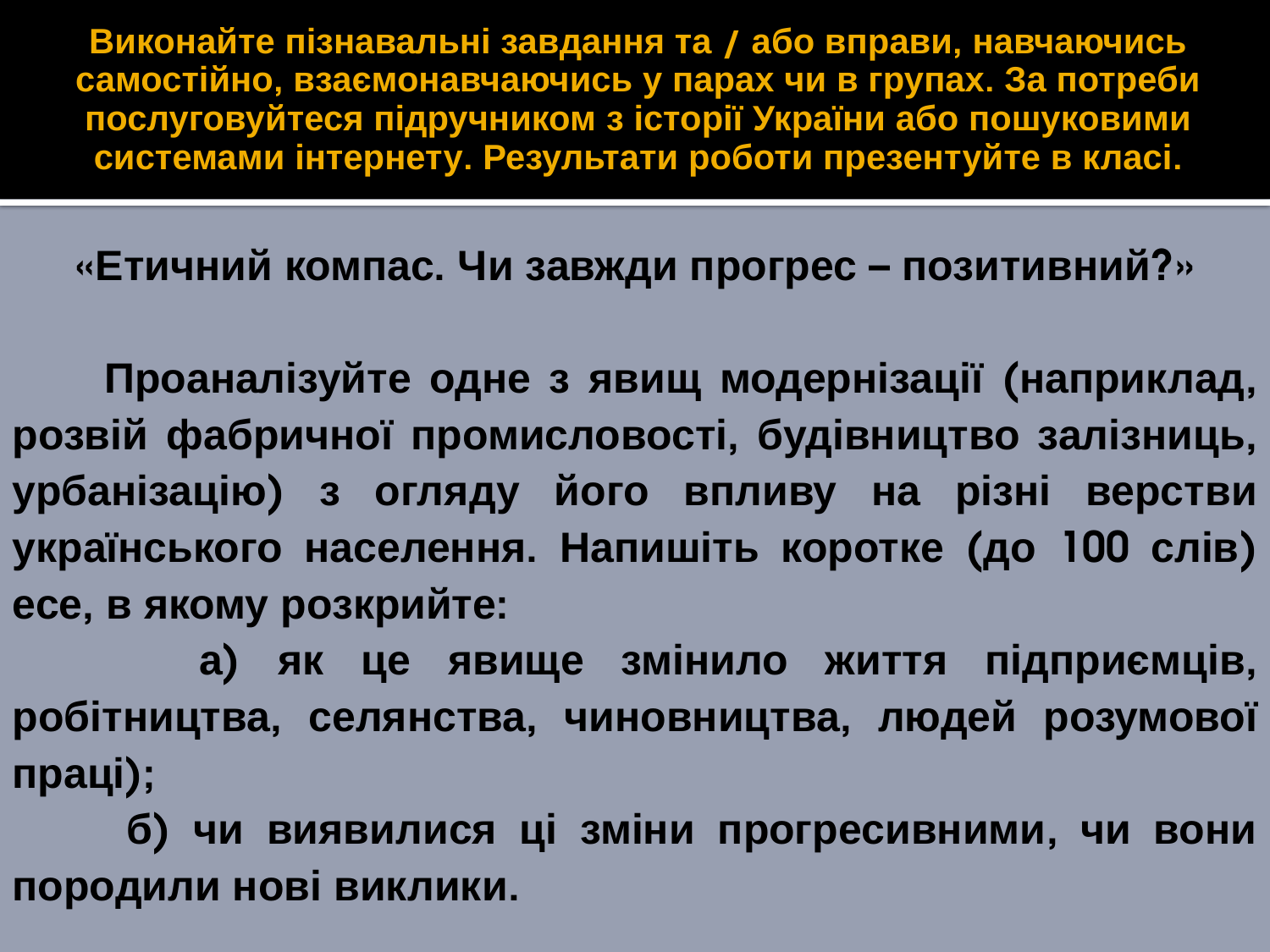

# Виконайте пізнавальні завдання та / або вправи, навчаючись самостійно, взаємонавчаючись у парах чи в групах. За потреби послуговуйтеся підручником з історії України або пошуковими системами інтернету. Результати роботи презентуйте в класі.
«Етичний компас. Чи завжди прогрес – позитивний?»

     Проаналізуйте одне з явищ модернізації (наприклад, розвій фабричної промисловості, будівництво залізниць, урбанізацію) з огляду його впливу на різні верстви українського населення. Напишіть коротке (до 100 слів) есе, в якому розкрийте:
     а) як це явище змінило життя підприємців, робітництва, селянства, чиновництва, людей розумової праці);
     б) чи виявилися ці зміни прогресивними, чи вони породили нові виклики.